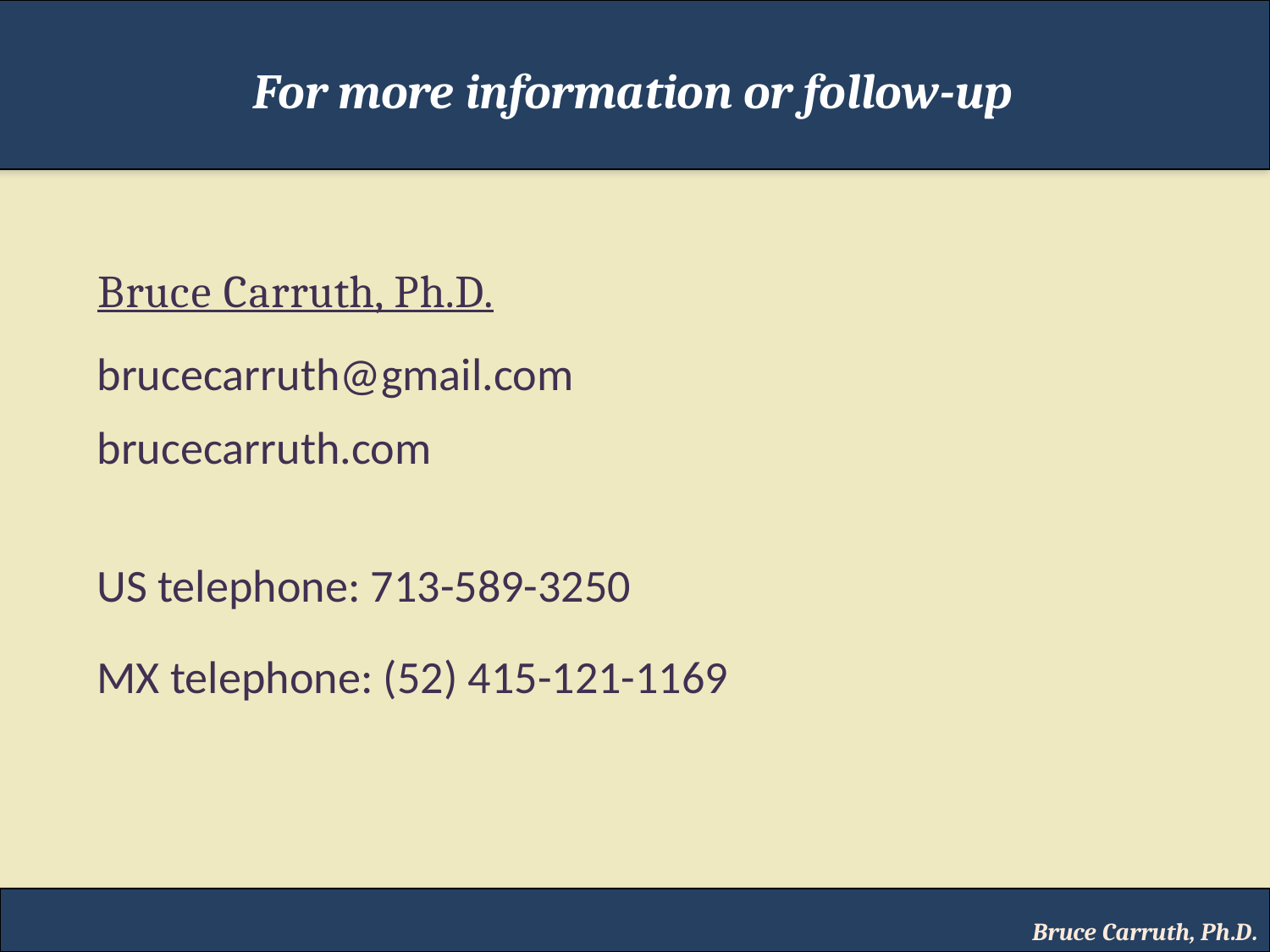

For more information or follow-up
Bruce Carruth, Ph.D.

brucecarruth@gmail.com

brucecarruth.com

US telephone: 713-589-3250

MX telephone: (52) 415-121-1169
Bruce Carruth, Ph.D.